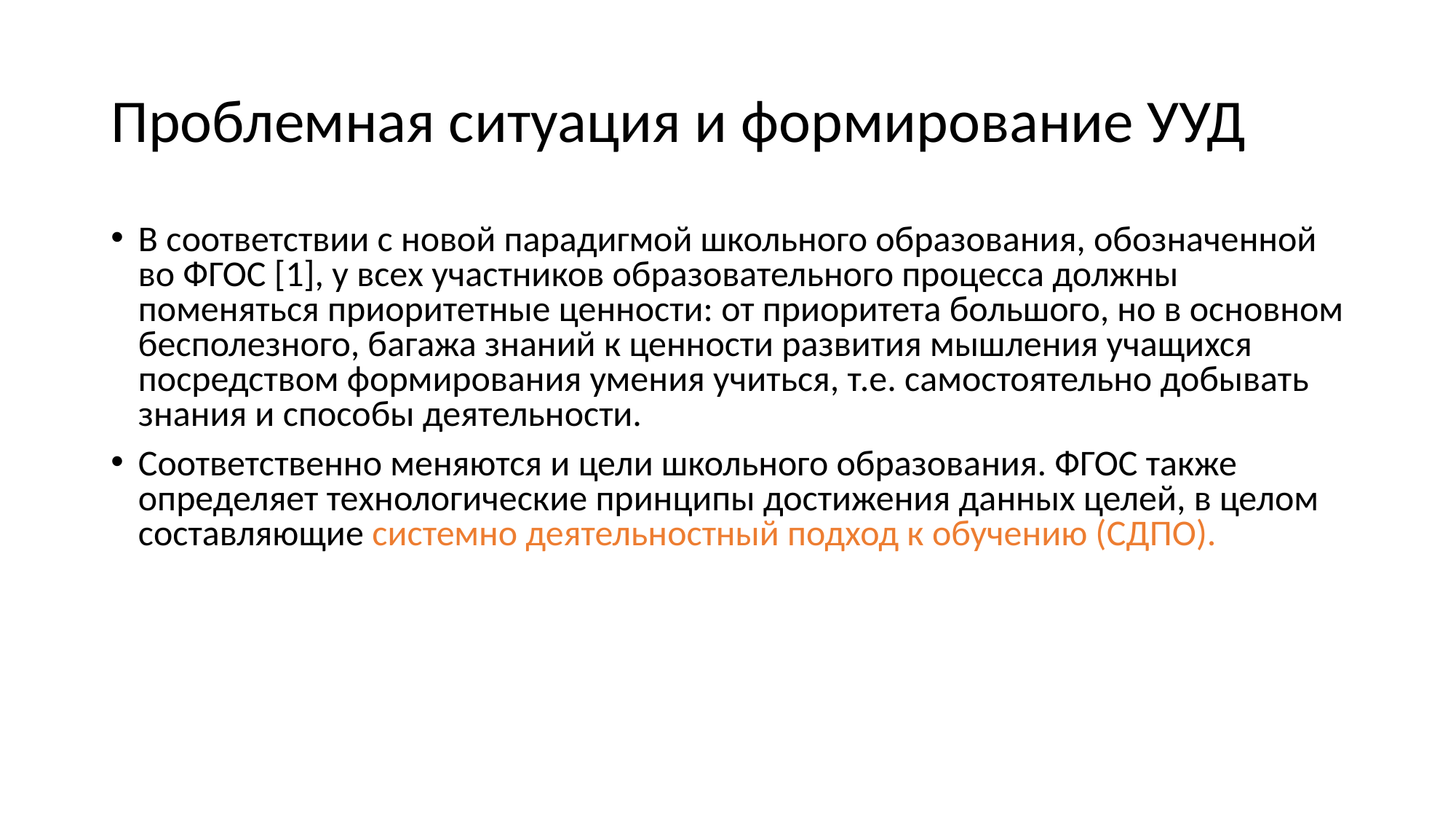

# Проблемная ситуация и формирование УУД
В соответствии с новой парадигмой школьного образования, обозначенной во ФГОС [1], у всех участников образовательного процесса должны поменяться приоритетные ценности: от приоритета большого, но в основном бесполезного, багажа знаний к ценности развития мышления учащихся посредством формирования умения учиться, т.е. самостоятельно добывать знания и способы деятельности.
Соответственно меняются и цели школьного образования. ФГОС также определяет технологические принципы достижения данных целей, в целом составляющие системно деятельностный подход к обучению (СДПО).